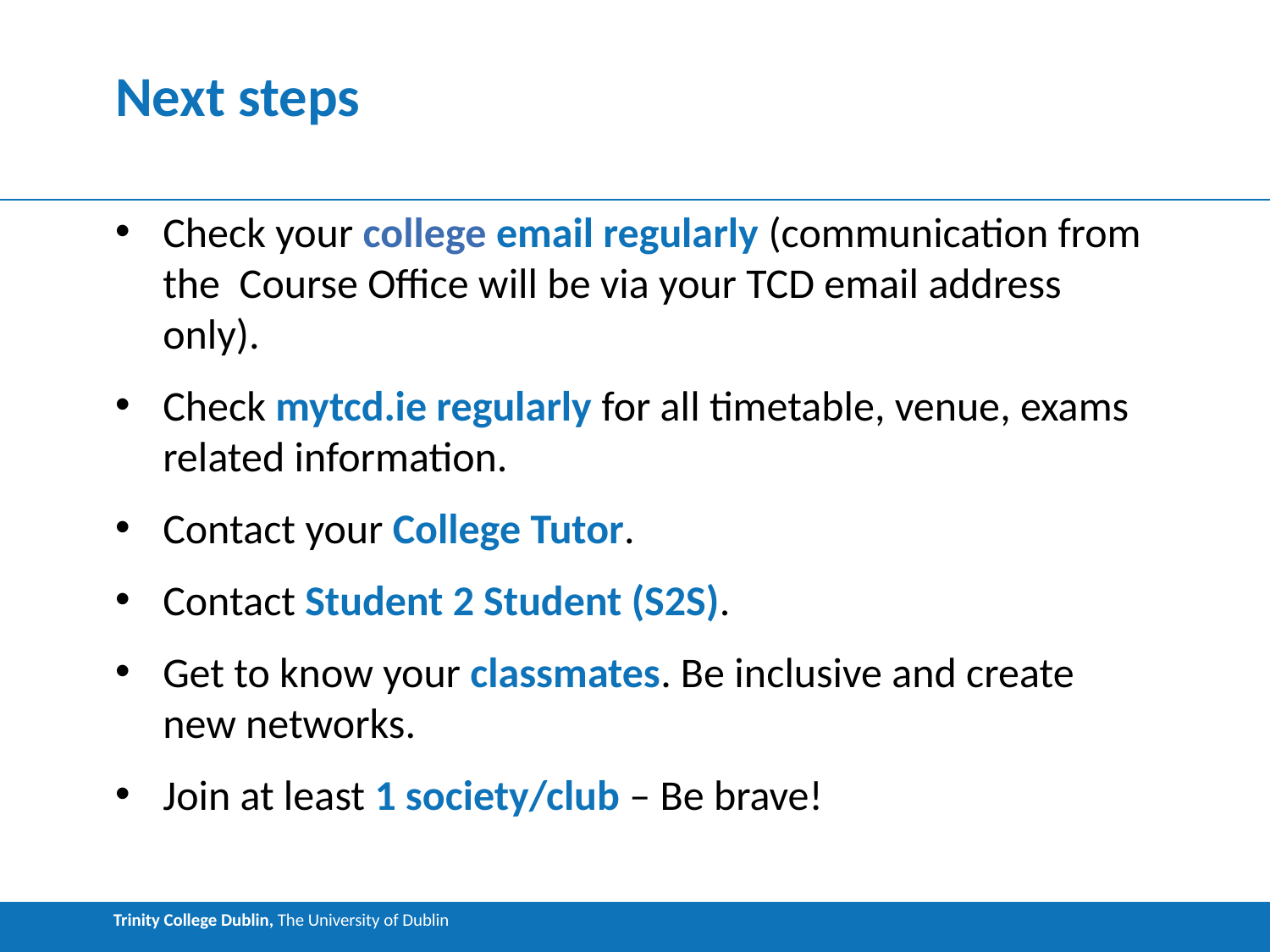

# Next steps

Check your college email regularly (communication from the  Course Office will be via your TCD email address only).
Check mytcd.ie regularly for all timetable, venue, exams related information.
Contact your College Tutor.
Contact Student 2 Student (S2S).
Get to know your classmates. Be inclusive and create new networks.
Join at least 1 society/club – Be brave!